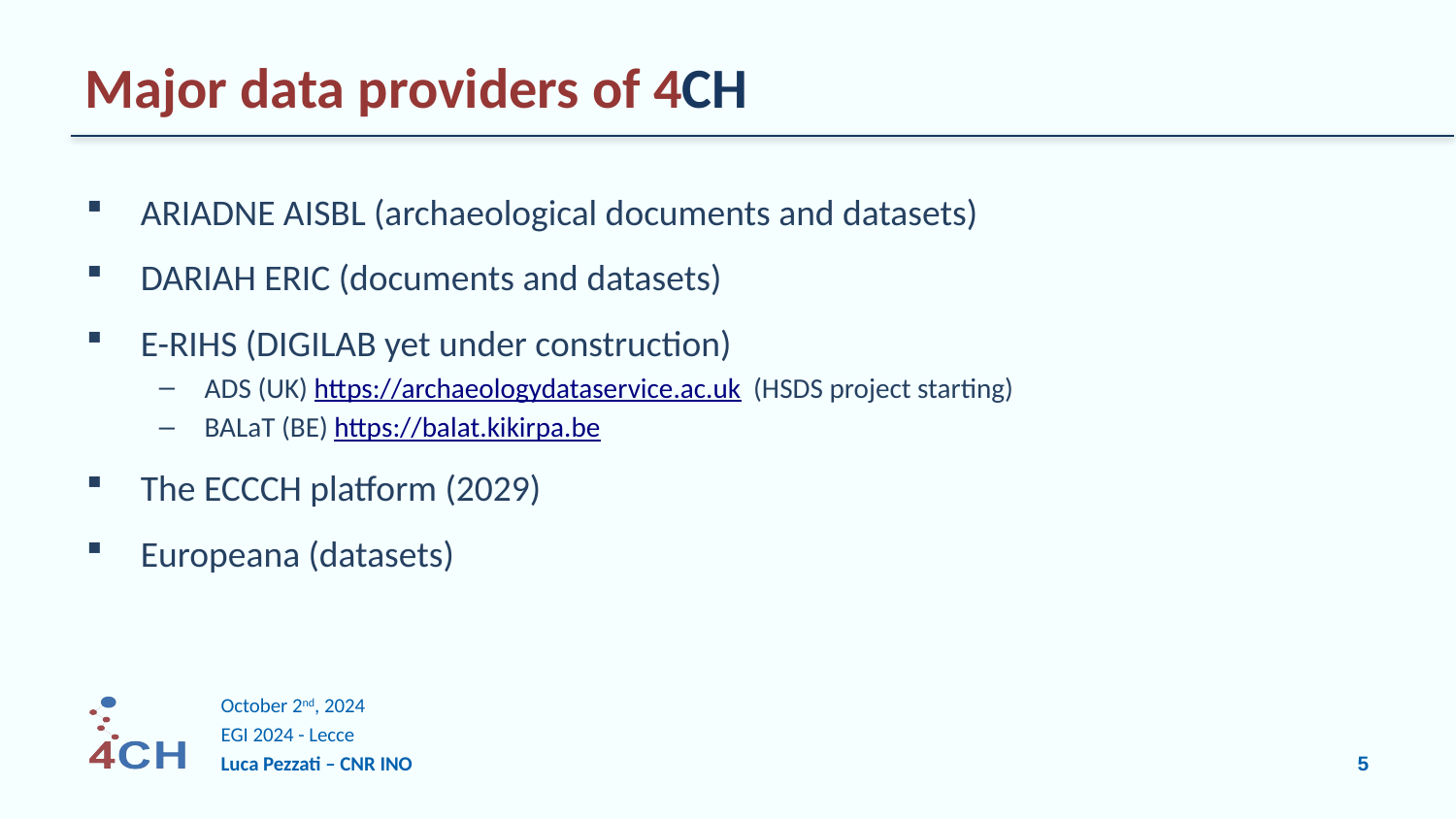

# Major data providers of 4CH
ARIADNE AISBL (archaeological documents and datasets)
DARIAH ERIC (documents and datasets)
E-RIHS (DIGILAB yet under construction)
ADS (UK) https://archaeologydataservice.ac.uk  (HSDS project starting)
BALaT (BE) https://balat.kikirpa.be
The ECCCH platform (2029)
Europeana (datasets)
October 2nd, 2024
EGI 2024 - Lecce
Luca Pezzati – CNR INO
5